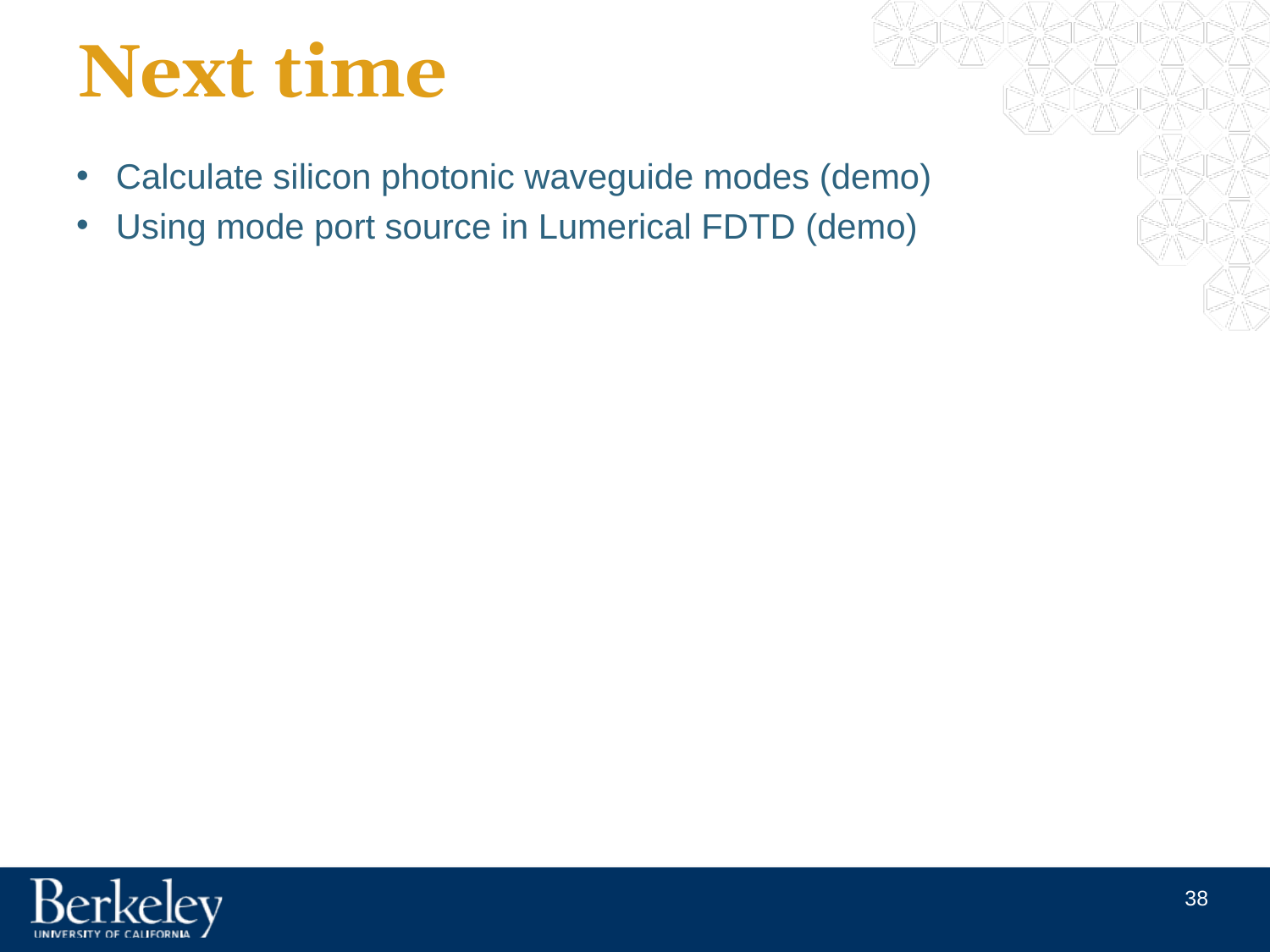

# Next time
Calculate silicon photonic waveguide modes (demo)
Using mode port source in Lumerical FDTD (demo)